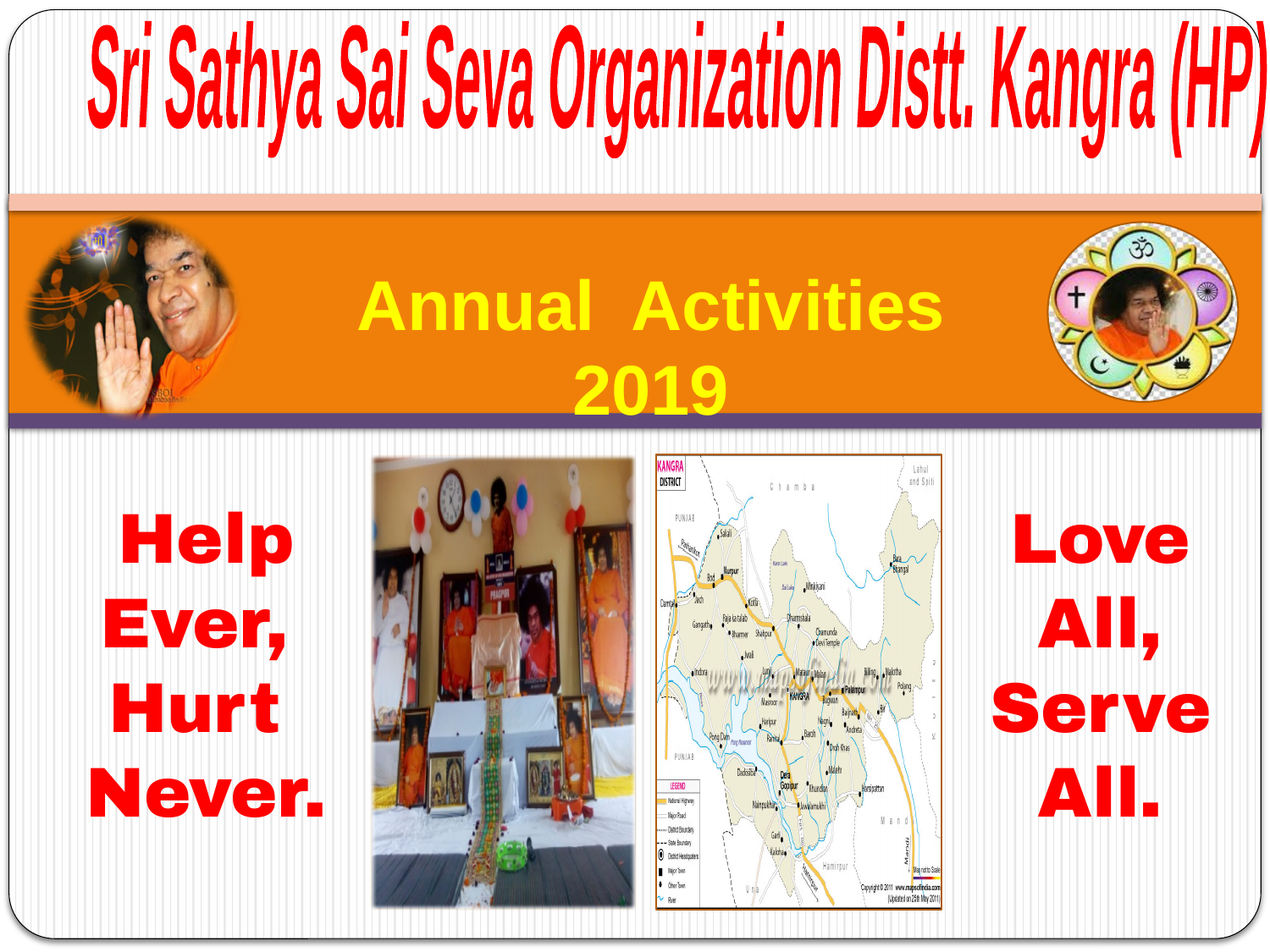

Sri Sathya Sai Seva Organization Distt. Kangra (HP)

Annual  Activities 2019

Help
Ever,
Hurt
Never.
Love All, Serve All.